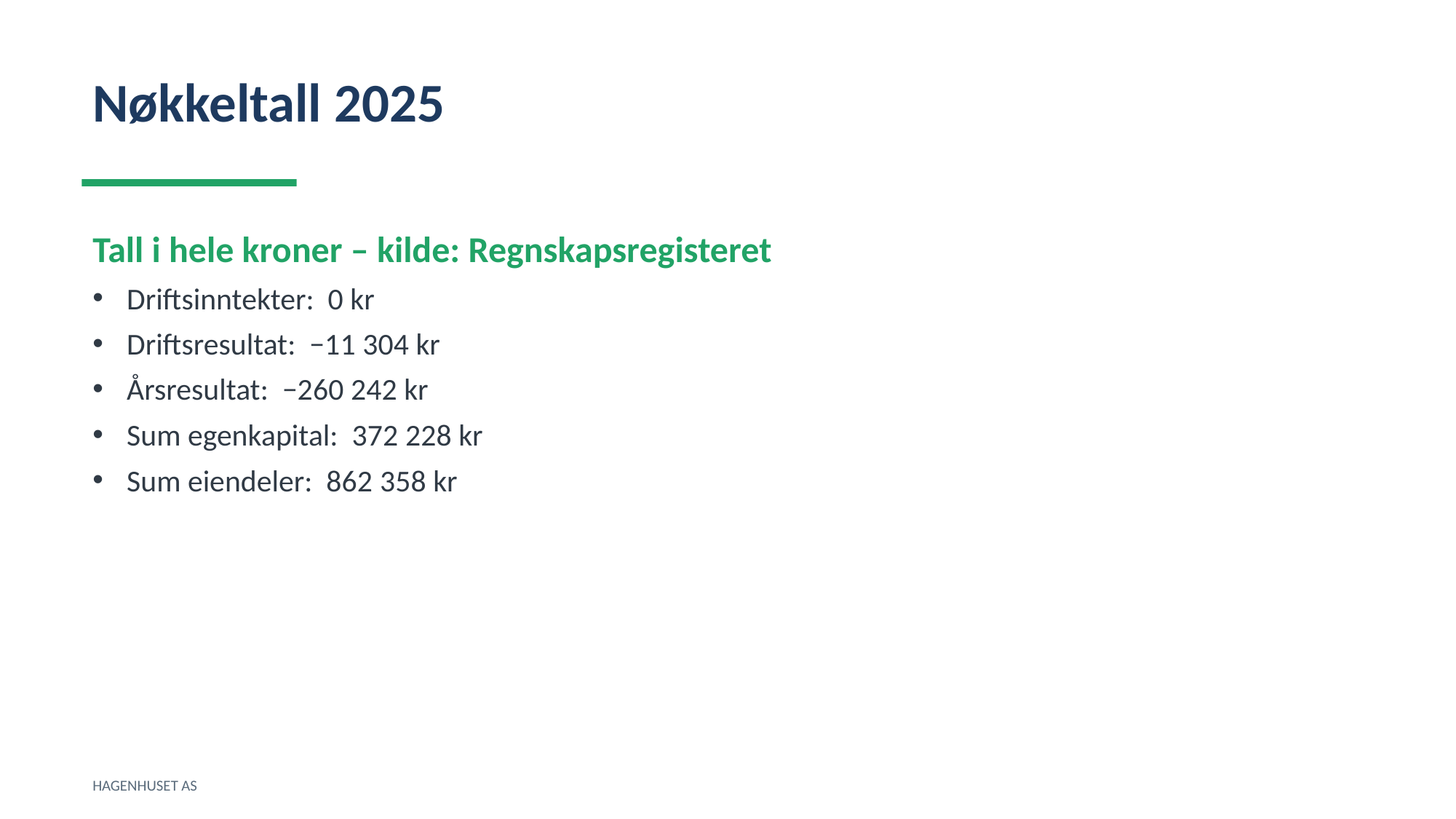

Nøkkeltall 2025

Tall i hele kroner – kilde: Regnskapsregisteret
Driftsinntekter:  0 kr
Driftsresultat:  −11 304 kr
Årsresultat:  −260 242 kr
Sum egenkapital:  372 228 kr
Sum eiendeler:  862 358 kr
HAGENHUSET AS